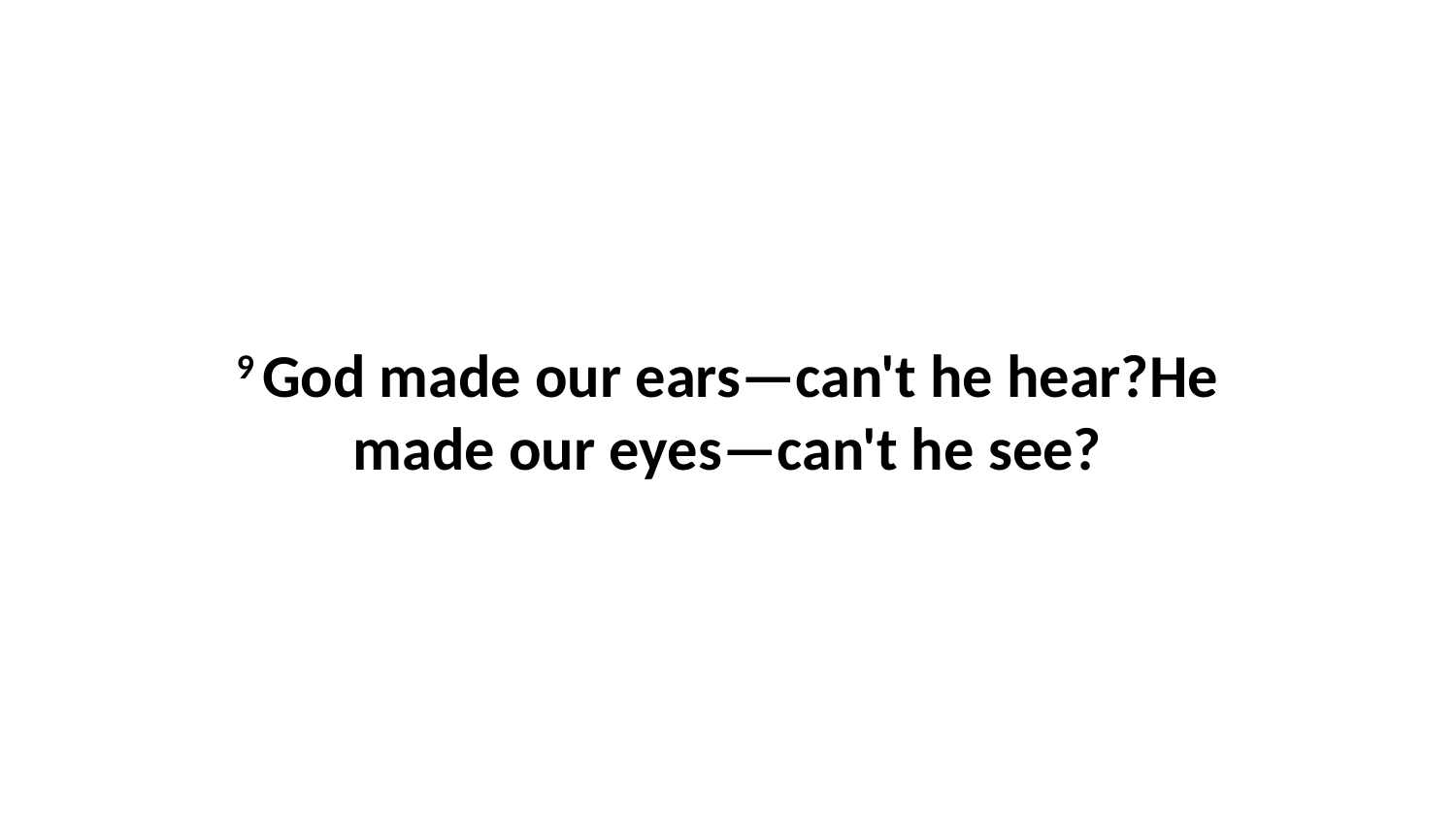

9 God made our ears—can't he hear?He made our eyes—can't he see?